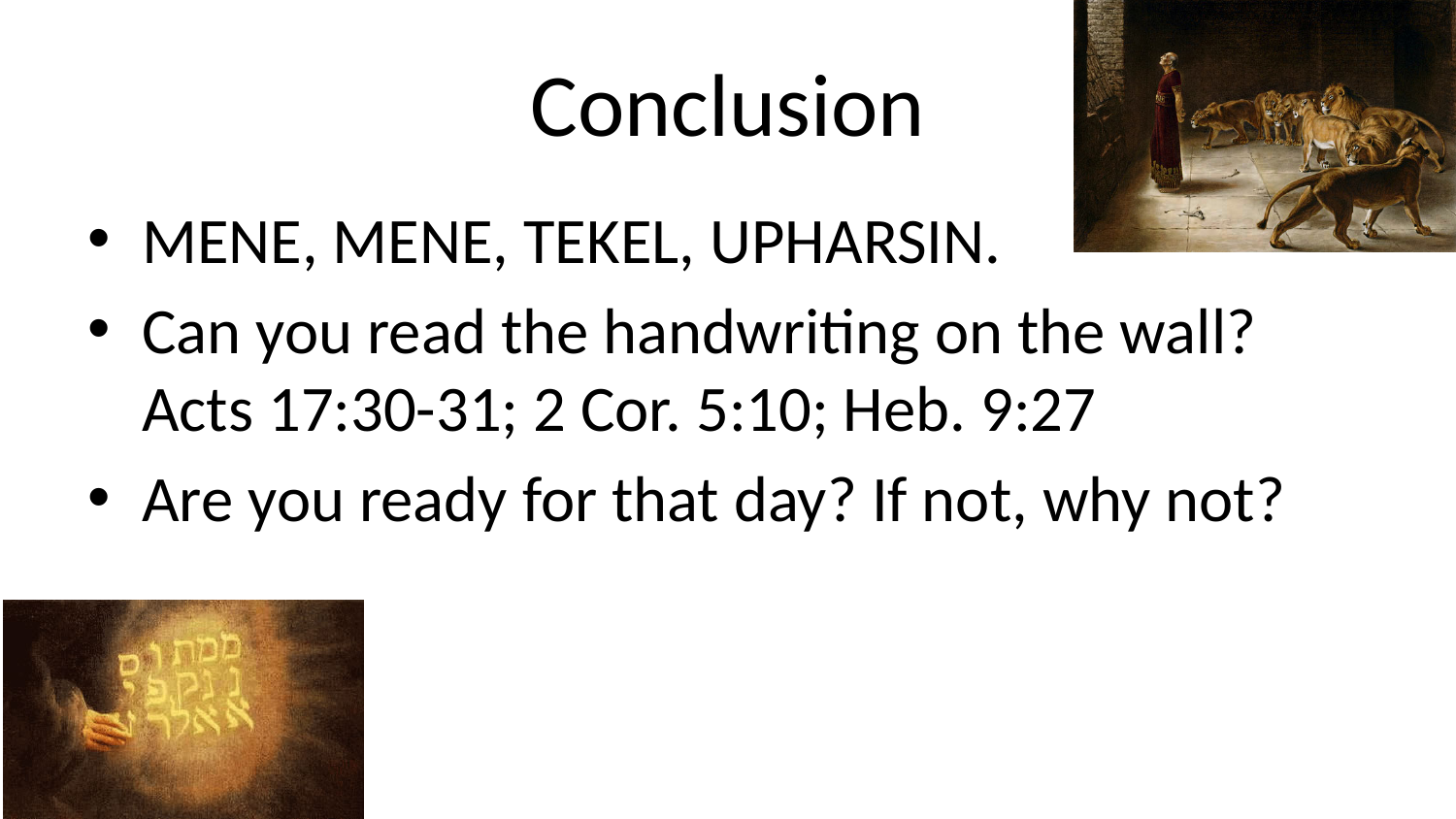

# Conclusion
MENE, MENE, TEKEL, UPHARSIN.
Can you read the handwriting on the wall? Acts 17:30-31; 2 Cor. 5:10; Heb. 9:27
Are you ready for that day? If not, why not?